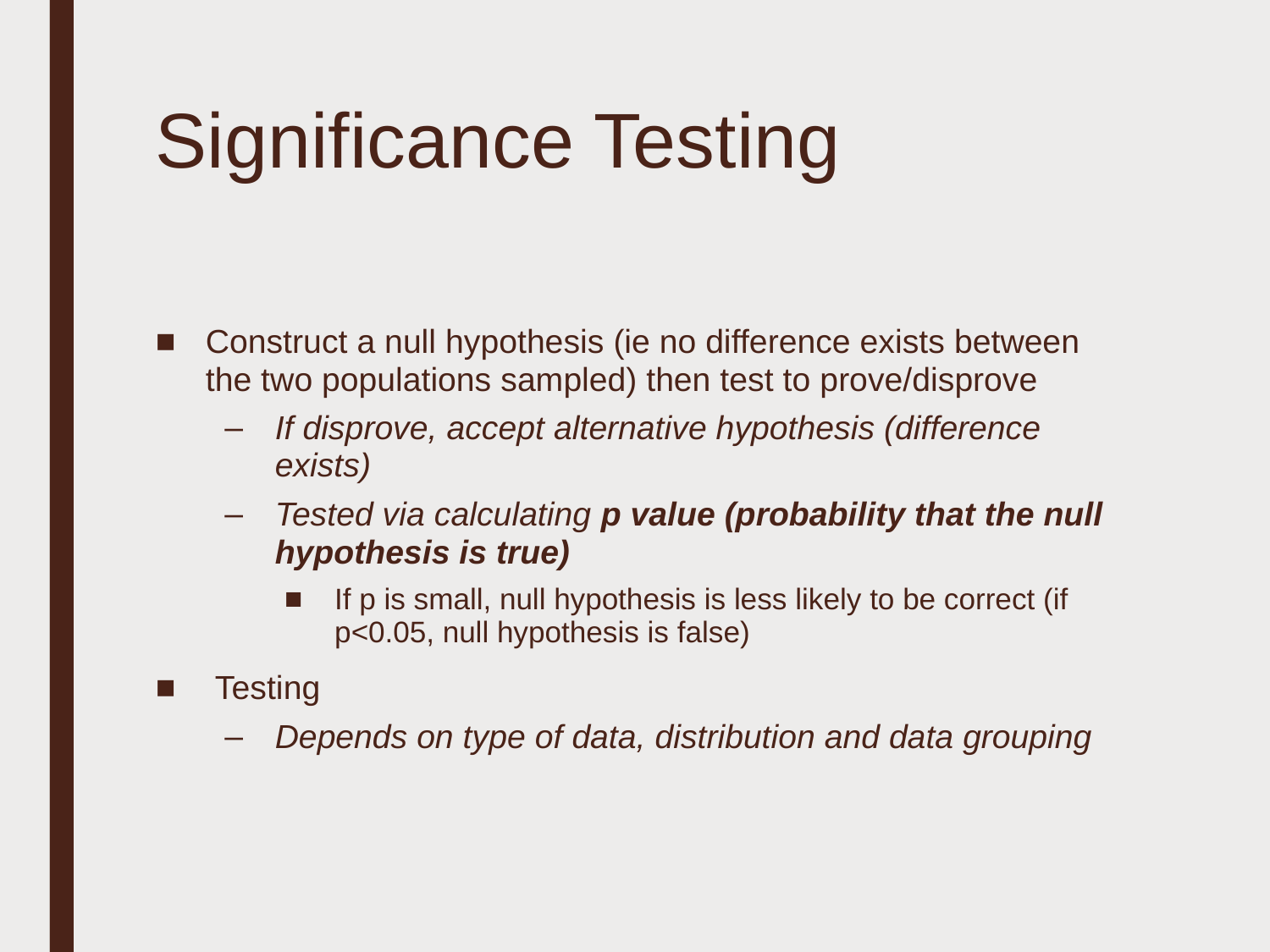

# Significance Testing
Construct a null hypothesis (ie no difference exists between the two populations sampled) then test to prove/disprove
If disprove, accept alternative hypothesis (difference exists)
Tested via calculating p value (probability that the null hypothesis is true)
If p is small, null hypothesis is less likely to be correct (if p<0.05, null hypothesis is false)
 Testing
Depends on type of data, distribution and data grouping